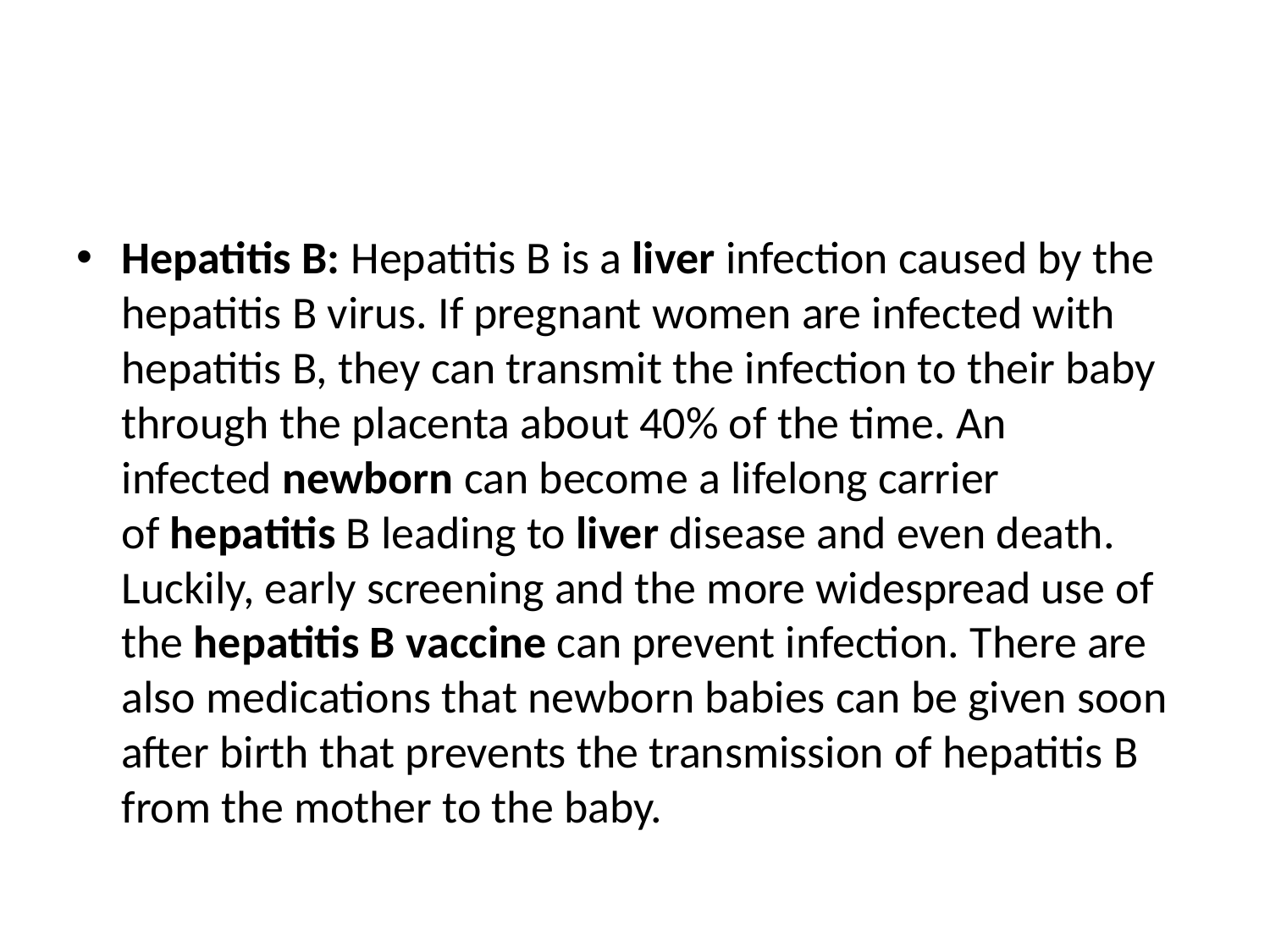

#
Hepatitis B: Hepatitis B is a liver infection caused by the hepatitis B virus. If pregnant women are infected with hepatitis B, they can transmit the infection to their baby through the placenta about 40% of the time. An infected newborn can become a lifelong carrier of hepatitis B leading to liver disease and even death. Luckily, early screening and the more widespread use of the hepatitis B vaccine can prevent infection. There are also medications that newborn babies can be given soon after birth that prevents the transmission of hepatitis B from the mother to the baby.